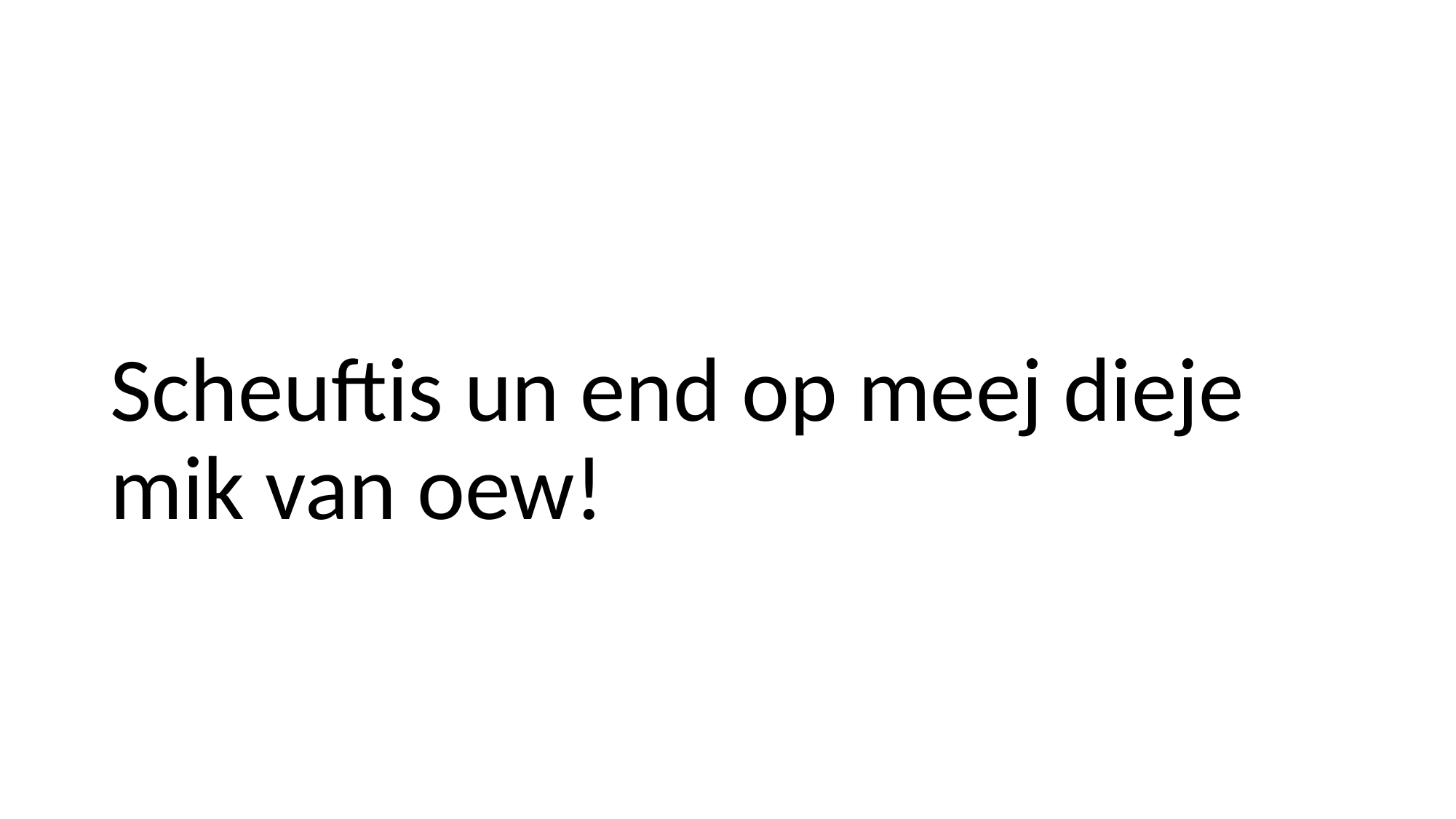

# Scheuftis un end op meej dieje mik van oew!